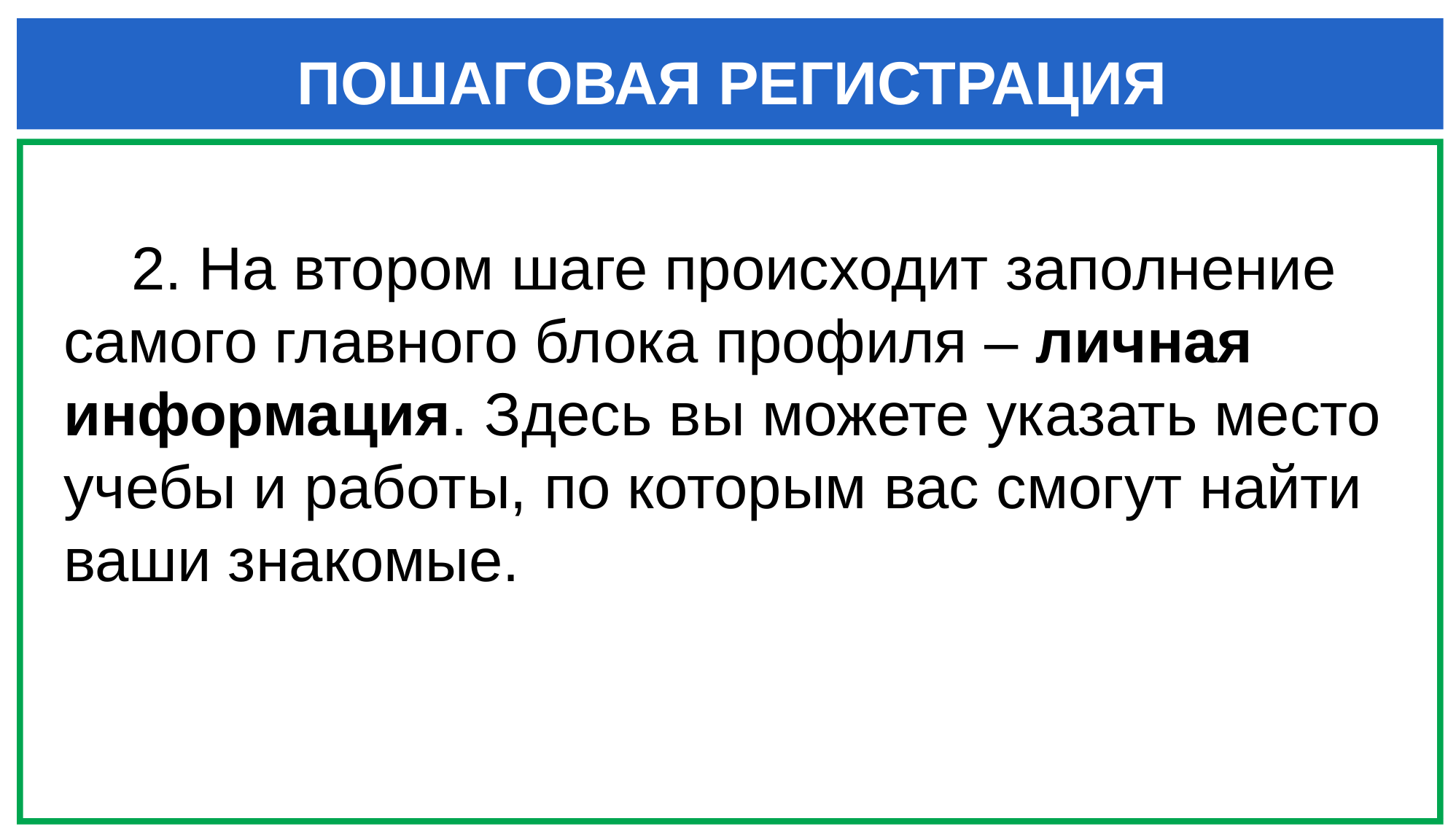

# ПОШАГОВАЯ РЕГИСТРАЦИЯ

    2. На втором шаге происходит заполнение самого главного блока профиля – личная информация. Здесь вы можете указать место учебы и работы, по которым вас смогут найти ваши знакомые.